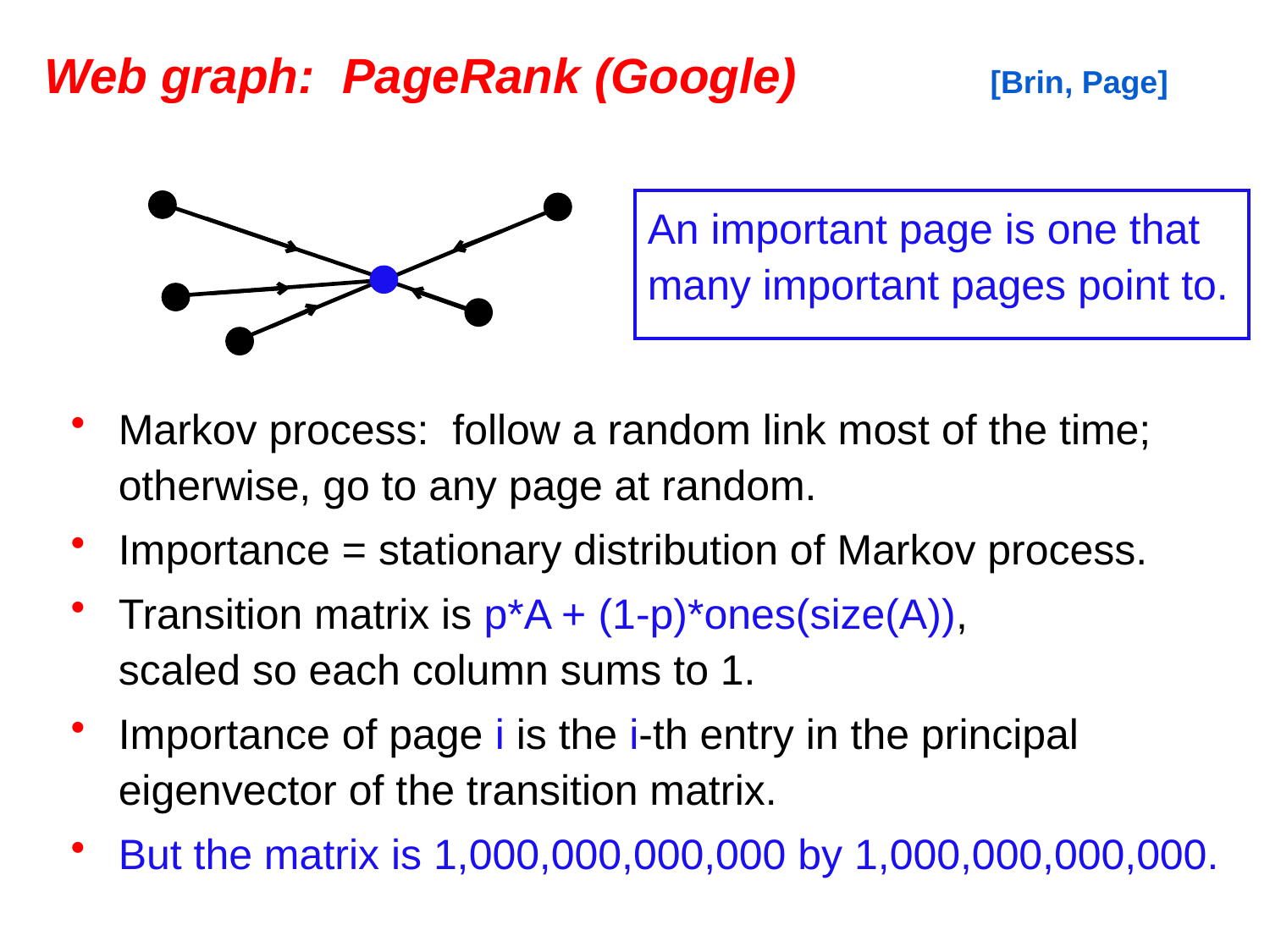

# Web graph:  PageRank (Google)              [Brin, Page]

An important page is one that many important pages point to.
Markov process:  follow a random link most of the time;
otherwise, go to any page at random.
Importance = stationary distribution of Markov process.
Transition matrix is p*A + (1-p)*ones(size(A)),
scaled so each column sums to 1.
Importance of page i is the i-th entry in the principal eigenvector of the transition matrix.
But the matrix is 1,000,000,000,000 by 1,000,000,000,000.